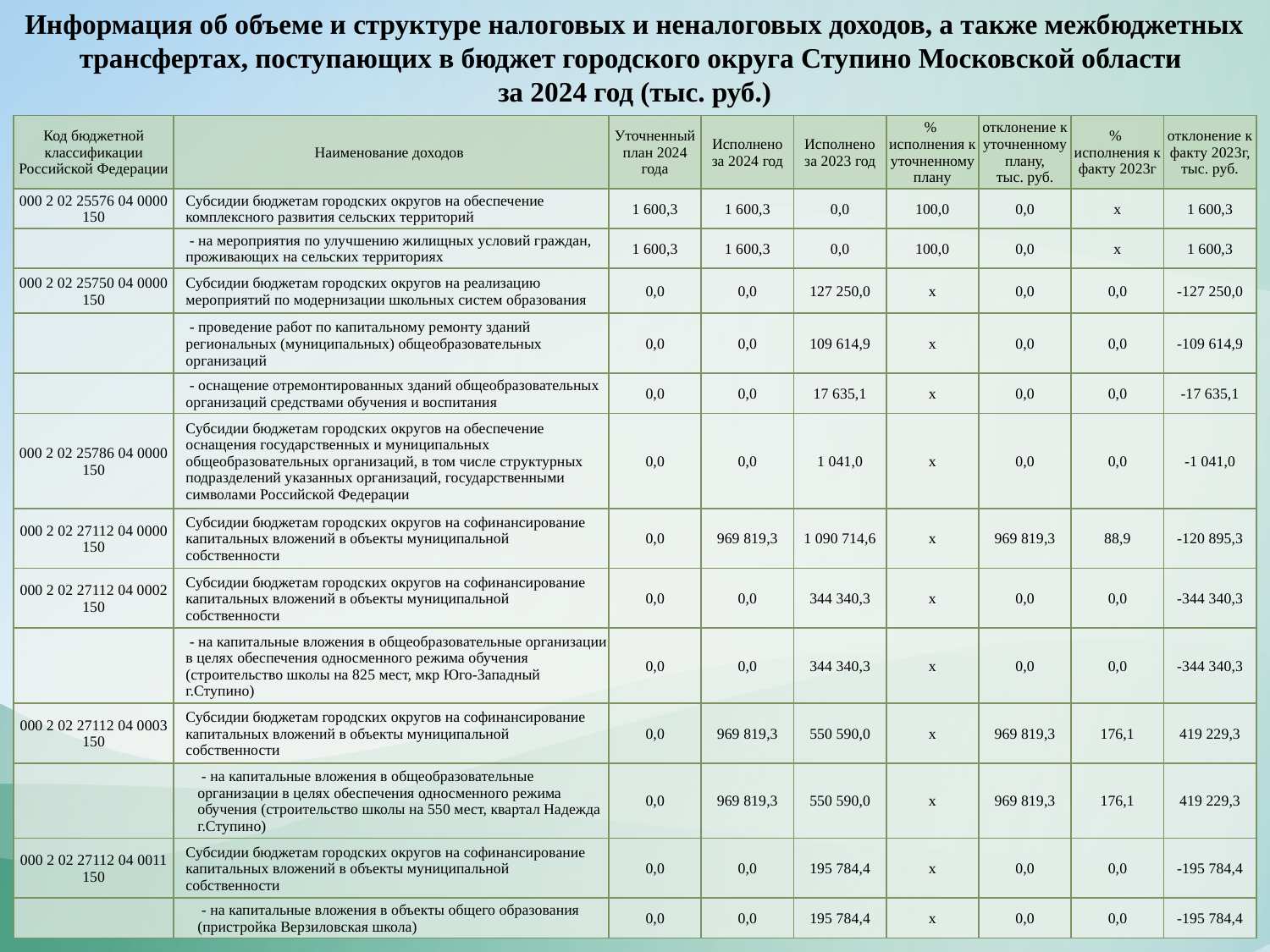

Информация об объеме и структуре налоговых и неналоговых доходов, а также межбюджетных трансфертах, поступающих в бюджет городского округа Ступино Московской области
за 2024 год (тыс. руб.)
| Код бюджетной классификации Российской Федерации | Наименование доходов | Уточненный план 2024 года | Исполнено за 2024 год | Исполнено за 2023 год | % исполнения к уточненному плану | отклонение к уточненному плану, тыс. руб. | % исполнения к факту 2023г | отклонение к факту 2023г, тыс. руб. |
| --- | --- | --- | --- | --- | --- | --- | --- | --- |
| 000 2 02 25576 04 0000 150 | Субсидии бюджетам городских округов на обеспечение комплексного развития сельских территорий | 1 600,3 | 1 600,3 | 0,0 | 100,0 | 0,0 | x | 1 600,3 |
|  | - на мероприятия по улучшению жилищных условий граждан, проживающих на сельских территориях | 1 600,3 | 1 600,3 | 0,0 | 100,0 | 0,0 | x | 1 600,3 |
| 000 2 02 25750 04 0000 150 | Субсидии бюджетам городских округов на реализацию мероприятий по модернизации школьных систем образования | 0,0 | 0,0 | 127 250,0 | x | 0,0 | 0,0 | -127 250,0 |
|  | - проведение работ по капитальному ремонту зданий региональных (муниципальных) общеобразовательных организаций | 0,0 | 0,0 | 109 614,9 | x | 0,0 | 0,0 | -109 614,9 |
|  | - оснащение отремонтированных зданий общеобразовательных организаций средствами обучения и воспитания | 0,0 | 0,0 | 17 635,1 | x | 0,0 | 0,0 | -17 635,1 |
| 000 2 02 25786 04 0000 150 | Субсидии бюджетам городских округов на обеспечение оснащения государственных и муниципальных общеобразовательных организаций, в том числе структурных подразделений указанных организаций, государственными символами Российской Федерации | 0,0 | 0,0 | 1 041,0 | x | 0,0 | 0,0 | -1 041,0 |
| 000 2 02 27112 04 0000 150 | Субсидии бюджетам городских округов на софинансирование капитальных вложений в объекты муниципальной собственности | 0,0 | 969 819,3 | 1 090 714,6 | x | 969 819,3 | 88,9 | -120 895,3 |
| 000 2 02 27112 04 0002 150 | Субсидии бюджетам городских округов на софинансирование капитальных вложений в объекты муниципальной собственности | 0,0 | 0,0 | 344 340,3 | x | 0,0 | 0,0 | -344 340,3 |
|  | - на капитальные вложения в общеобразовательные организации в целях обеспечения односменного режима обучения (строительство школы на 825 мест, мкр Юго-Западный г.Ступино) | 0,0 | 0,0 | 344 340,3 | x | 0,0 | 0,0 | -344 340,3 |
| 000 2 02 27112 04 0003 150 | Субсидии бюджетам городских округов на софинансирование капитальных вложений в объекты муниципальной собственности | 0,0 | 969 819,3 | 550 590,0 | x | 969 819,3 | 176,1 | 419 229,3 |
|  | - на капитальные вложения в общеобразовательные организации в целях обеспечения односменного режима обучения (строительство школы на 550 мест, квартал Надежда г.Ступино) | 0,0 | 969 819,3 | 550 590,0 | x | 969 819,3 | 176,1 | 419 229,3 |
| 000 2 02 27112 04 0011 150 | Субсидии бюджетам городских округов на софинансирование капитальных вложений в объекты муниципальной собственности | 0,0 | 0,0 | 195 784,4 | x | 0,0 | 0,0 | -195 784,4 |
|  | - на капитальные вложения в объекты общего образования (пристройка Верзиловская школа) | 0,0 | 0,0 | 195 784,4 | x | 0,0 | 0,0 | -195 784,4 |